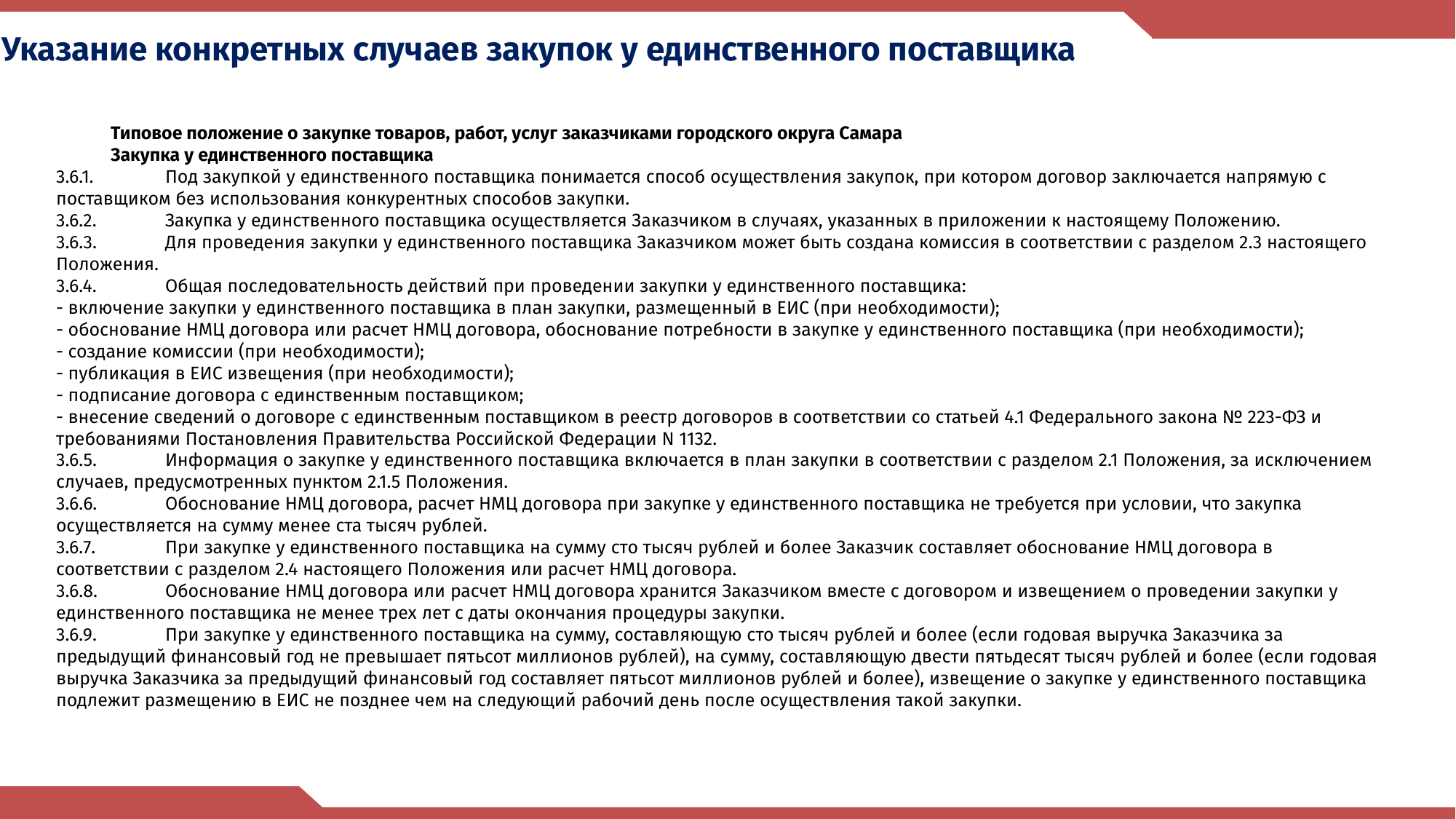

Указание конкретных случаев закупок у единственного поставщика
Типовое положение о закупке товаров, работ, услуг заказчиками городского округа Самара
Закупка у единственного поставщика
3.6.1.	Под закупкой у единственного поставщика понимается способ осуществления закупок, при котором договор заключается напрямую с поставщиком без использования конкурентных способов закупки.
3.6.2.	Закупка у единственного поставщика осуществляется Заказчиком в случаях, указанных в приложении к настоящему Положению.
3.6.3.	Для проведения закупки у единственного поставщика Заказчиком может быть создана комиссия в соответствии с разделом 2.3 настоящего Положения.
3.6.4.	Общая последовательность действий при проведении закупки у единственного поставщика:
- включение закупки у единственного поставщика в план закупки, размещенный в ЕИС (при необходимости);
- обоснование НМЦ договора или расчет НМЦ договора, обоснование потребности в закупке у единственного поставщика (при необходимости);
- создание комиссии (при необходимости);
- публикация в ЕИС извещения (при необходимости);
- подписание договора с единственным поставщиком;
- внесение сведений о договоре с единственным поставщиком в реестр договоров в соответствии со статьей 4.1 Федерального закона № 223-ФЗ и требованиями Постановления Правительства Российской Федерации N 1132.
3.6.5.	Информация о закупке у единственного поставщика включается в план закупки в соответствии с разделом 2.1 Положения, за исключением случаев, предусмотренных пунктом 2.1.5 Положения.
3.6.6.	Обоснование НМЦ договора, расчет НМЦ договора при закупке у единственного поставщика не требуется при условии, что закупка осуществляется на сумму менее ста тысяч рублей.
3.6.7.	При закупке у единственного поставщика на сумму сто тысяч рублей и более Заказчик составляет обоснование НМЦ договора в соответствии с разделом 2.4 настоящего Положения или расчет НМЦ договора.
3.6.8.	Обоснование НМЦ договора или расчет НМЦ договора хранится Заказчиком вместе с договором и извещением о проведении закупки у единственного поставщика не менее трех лет с даты окончания процедуры закупки.
3.6.9.	При закупке у единственного поставщика на сумму, составляющую сто тысяч рублей и более (если годовая выручка Заказчика за предыдущий финансовый год не превышает пятьсот миллионов рублей), на сумму, составляющую двести пятьдесят тысяч рублей и более (если годовая выручка Заказчика за предыдущий финансовый год составляет пятьсот миллионов рублей и более), извещение о закупке у единственного поставщика подлежит размещению в ЕИС не позднее чем на следующий рабочий день после осуществления такой закупки.